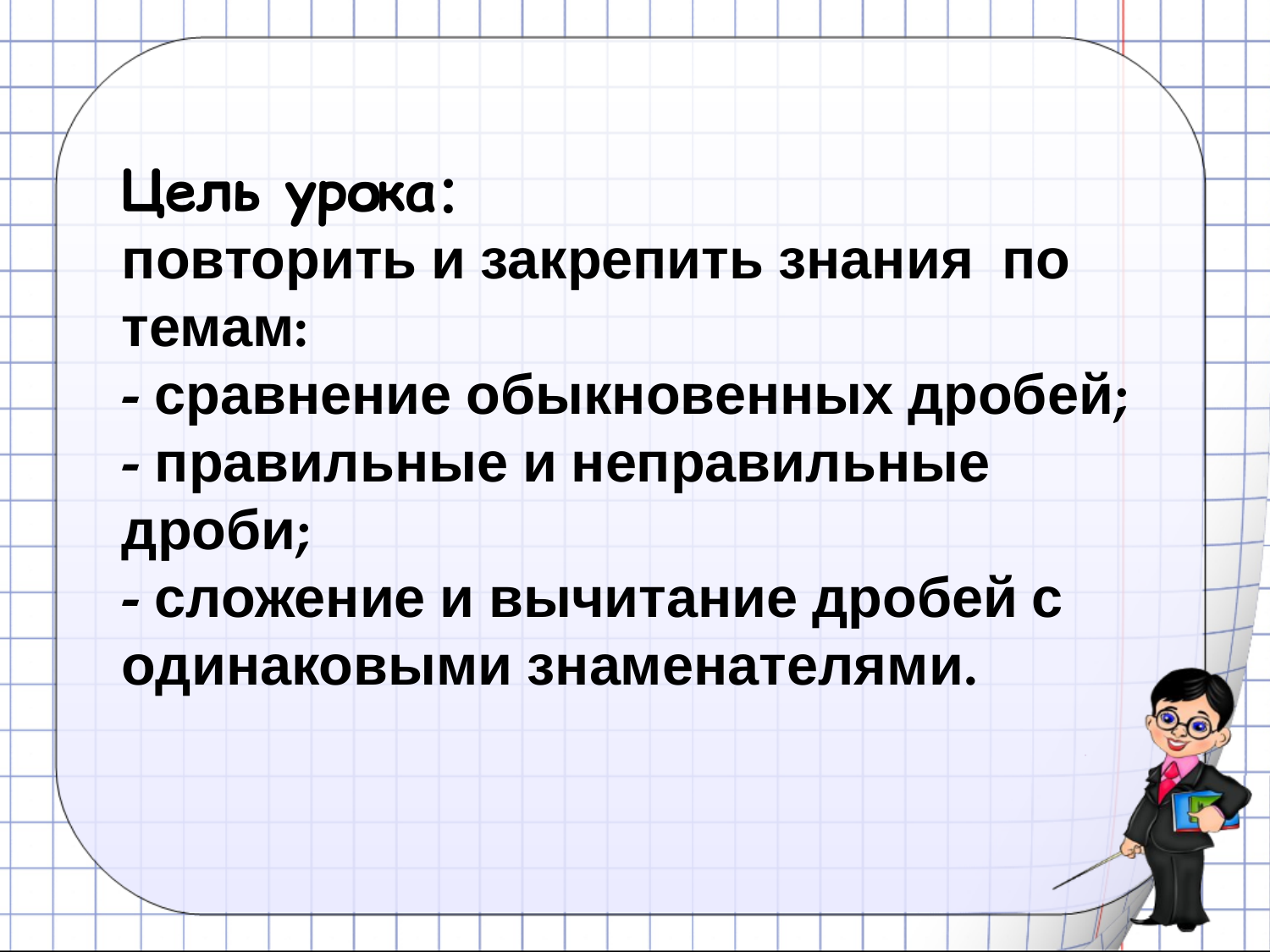

Цель урока:
повторить и закрепить знания  по темам:
- сравнение обыкновенных дробей;
- правильные и неправильные дроби;
- сложение и вычитание дробей с одинаковыми знаменателями.